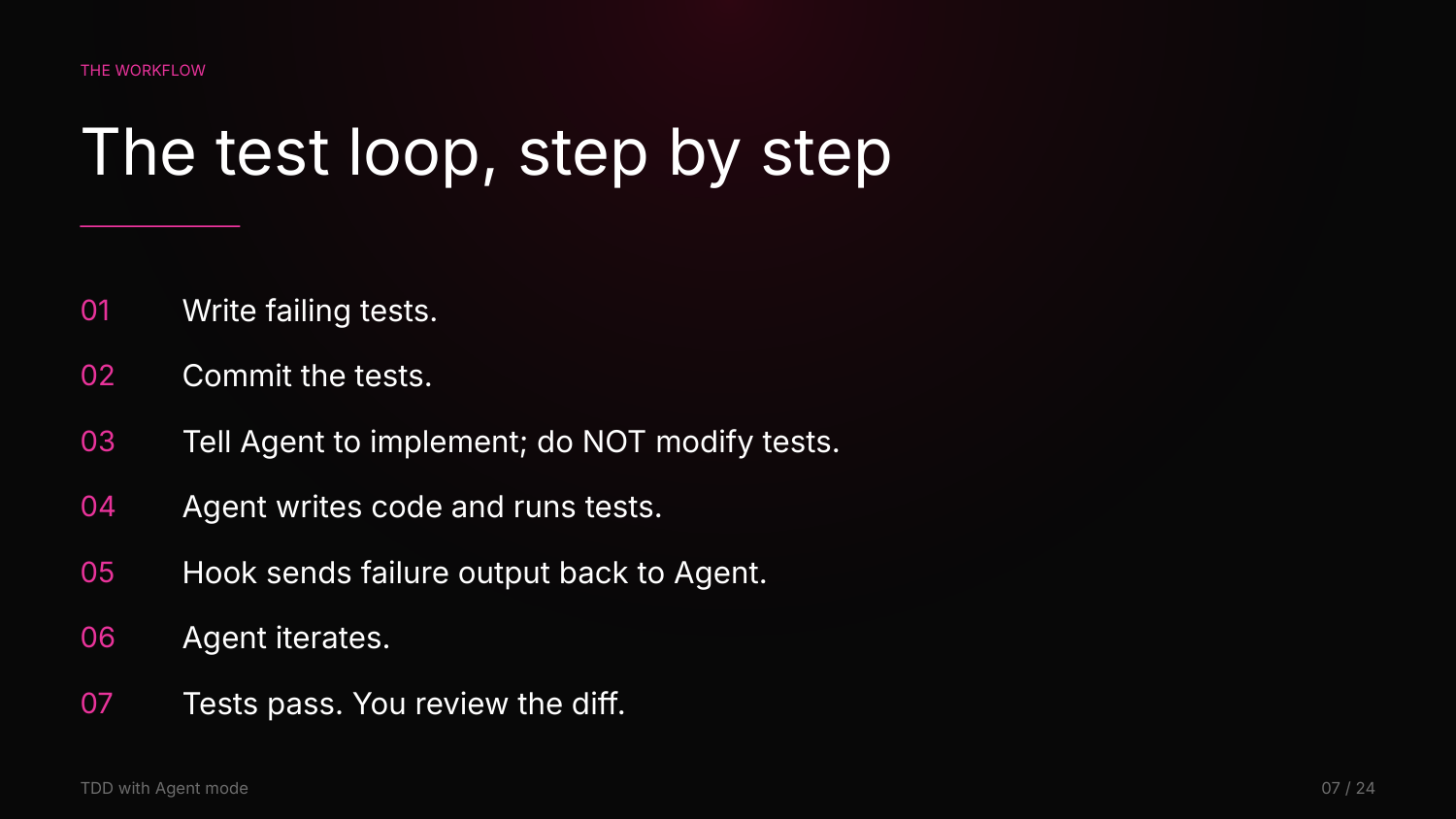

THE WORKFLOW
The test loop, step by step

01
Write failing tests.
02
Commit the tests.
03
Tell Agent to implement; do NOT modify tests.
04
Agent writes code and runs tests.
05
Hook sends failure output back to Agent.
06
Agent iterates.
07
Tests pass. You review the diff.
TDD with Agent mode
07 / 24